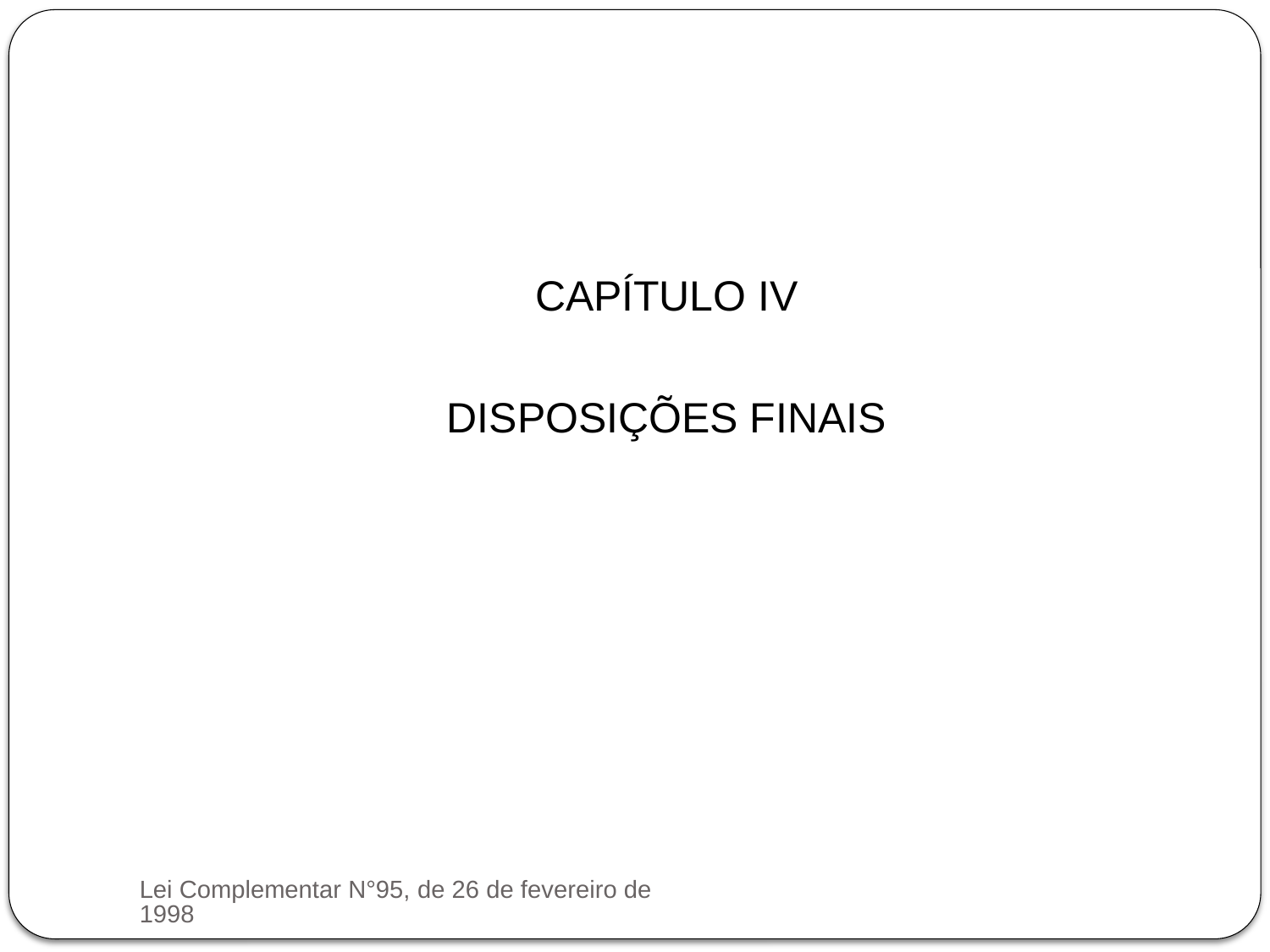

CAPÍTULO IV

DISPOSIÇÕES FINAIS

Lei Complementar N°95, de 26 de fevereiro de 1998